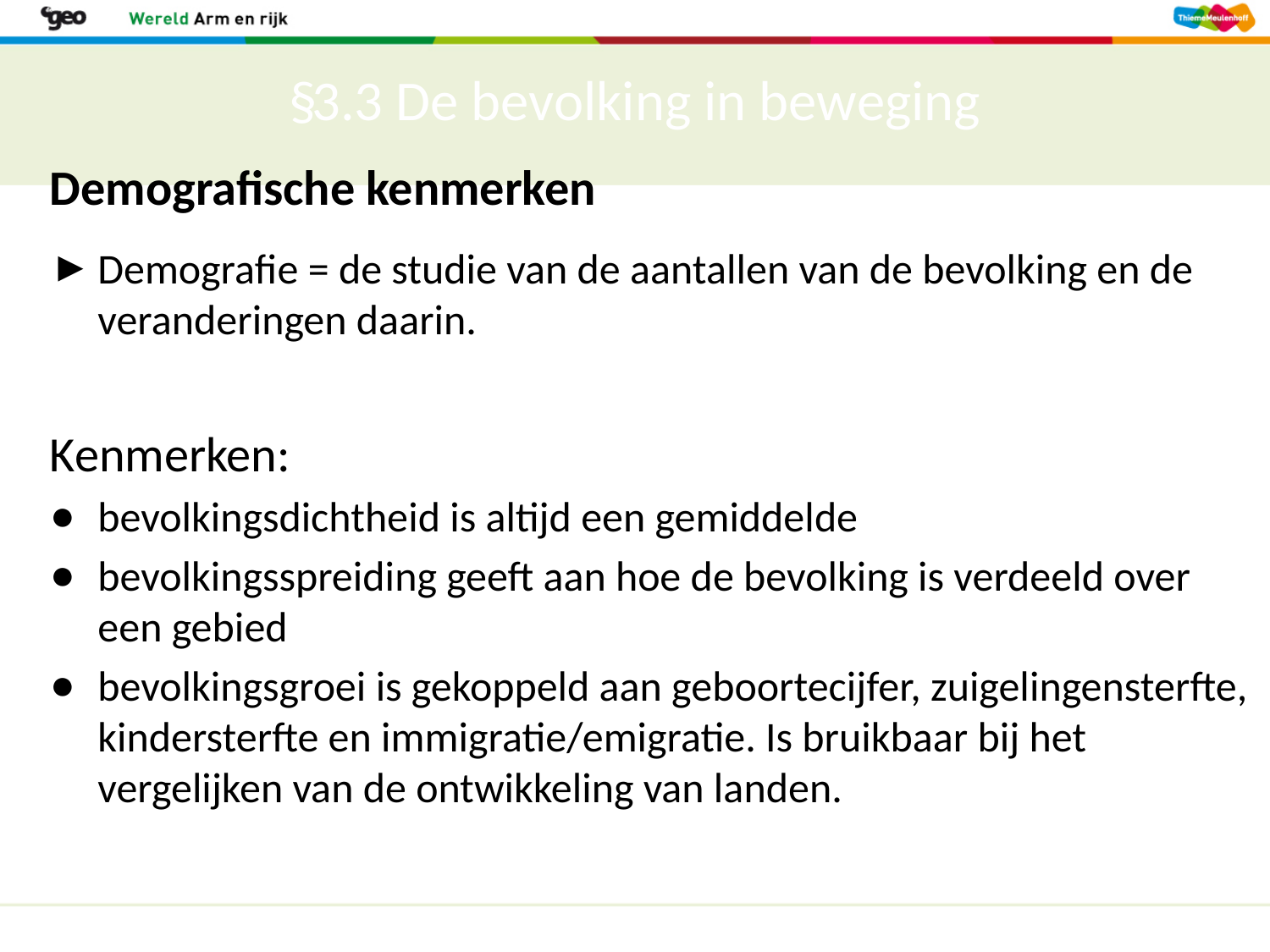

§3.3 De bevolking in beweging
Demografische kenmerken
Demografie = de studie van de aantallen van de bevolking en de veranderingen daarin.

Kenmerken:
bevolkingsdichtheid is altijd een gemiddelde
bevolkingsspreiding geeft aan hoe de bevolking is verdeeld over een gebied
bevolkingsgroei is gekoppeld aan geboortecijfer, zuigelingensterfte, kindersterfte en immigratie/emigratie. Is bruikbaar bij het vergelijken van de ontwikkeling van landen.